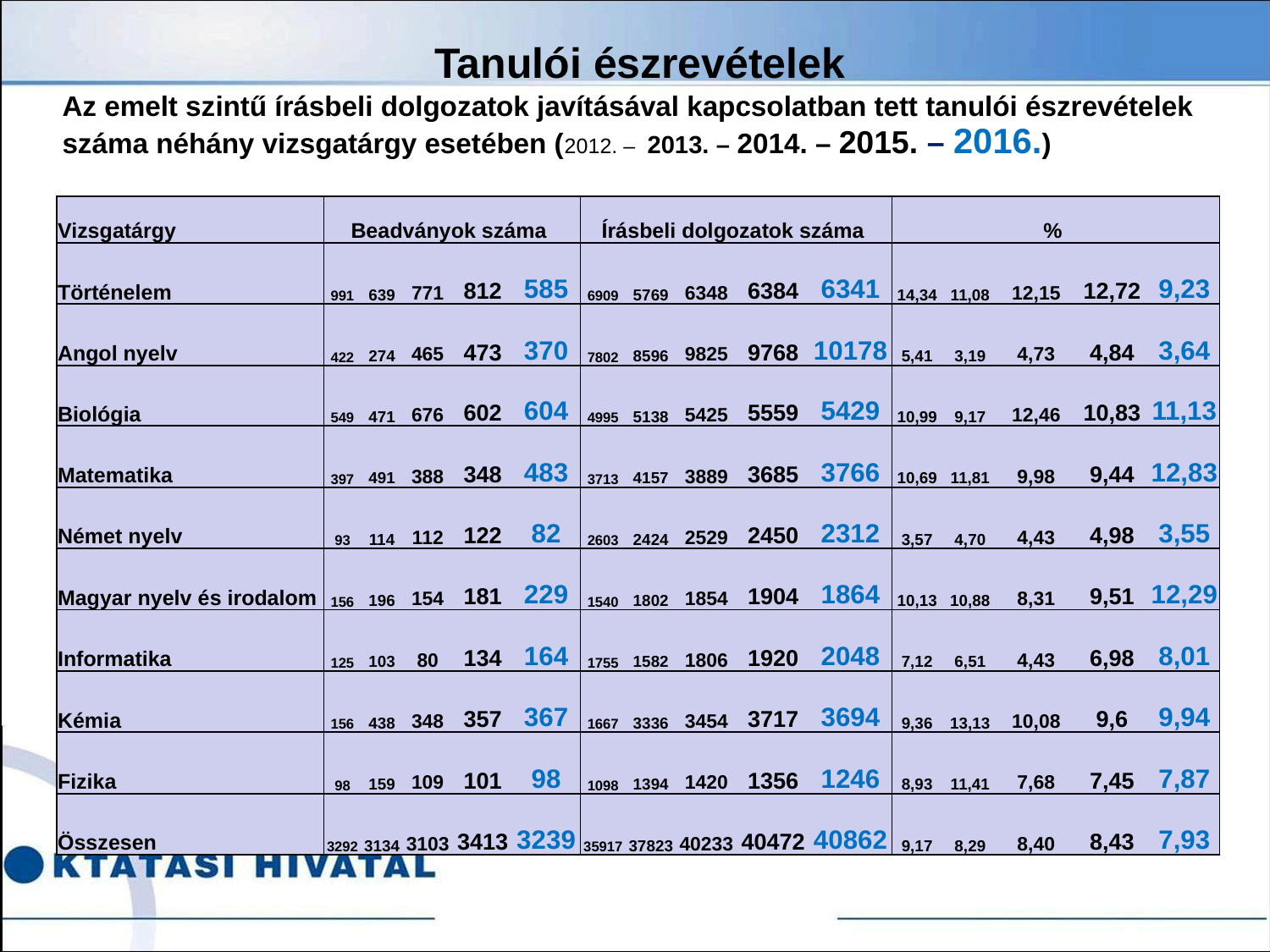

Tanulói észrevételek
Az emelt szintű írásbeli dolgozatok javításával kapcsolatban tett tanulói észrevételek száma néhány vizsgatárgy esetében (2012. –  2013. – 2014. – 2015. – 2016.)
| Vizsgatárgy | Beadványok száma |  |  |  |  | Írásbeli dolgozatok száma |  |  |  |  | % |  |  |  |  |
| --- | --- | --- | --- | --- | --- | --- | --- | --- | --- | --- | --- | --- | --- | --- | --- |
| Történelem | 991 | 639 | 771 | 812 | 585 | 6909 | 5769 | 6348 | 6384 | 6341 | 14,34 | 11,08 | 12,15 | 12,72 | 9,23 |
| Angol nyelv | 422 | 274 | 465 | 473 | 370 | 7802 | 8596 | 9825 | 9768 | 10178 | 5,41 | 3,19 | 4,73 | 4,84 | 3,64 |
| Biológia | 549 | 471 | 676 | 602 | 604 | 4995 | 5138 | 5425 | 5559 | 5429 | 10,99 | 9,17 | 12,46 | 10,83 | 11,13 |
| Matematika | 397 | 491 | 388 | 348 | 483 | 3713 | 4157 | 3889 | 3685 | 3766 | 10,69 | 11,81 | 9,98 | 9,44 | 12,83 |
| Német nyelv | 93 | 114 | 112 | 122 | 82 | 2603 | 2424 | 2529 | 2450 | 2312 | 3,57 | 4,70 | 4,43 | 4,98 | 3,55 |
| Magyar nyelv és irodalom | 156 | 196 | 154 | 181 | 229 | 1540 | 1802 | 1854 | 1904 | 1864 | 10,13 | 10,88 | 8,31 | 9,51 | 12,29 |
| Informatika | 125 | 103 | 80 | 134 | 164 | 1755 | 1582 | 1806 | 1920 | 2048 | 7,12 | 6,51 | 4,43 | 6,98 | 8,01 |
| Kémia | 156 | 438 | 348 | 357 | 367 | 1667 | 3336 | 3454 | 3717 | 3694 | 9,36 | 13,13 | 10,08 | 9,6 | 9,94 |
| Fizika | 98 | 159 | 109 | 101 | 98 | 1098 | 1394 | 1420 | 1356 | 1246 | 8,93 | 11,41 | 7,68 | 7,45 | 7,87 |
| Összesen | 3292 | 3134 | 3103 | 3413 | 3239 | 35917 | 37823 | 40233 | 40472 | 40862 | 9,17 | 8,29 | 8,40 | 8,43 | 7,93 |